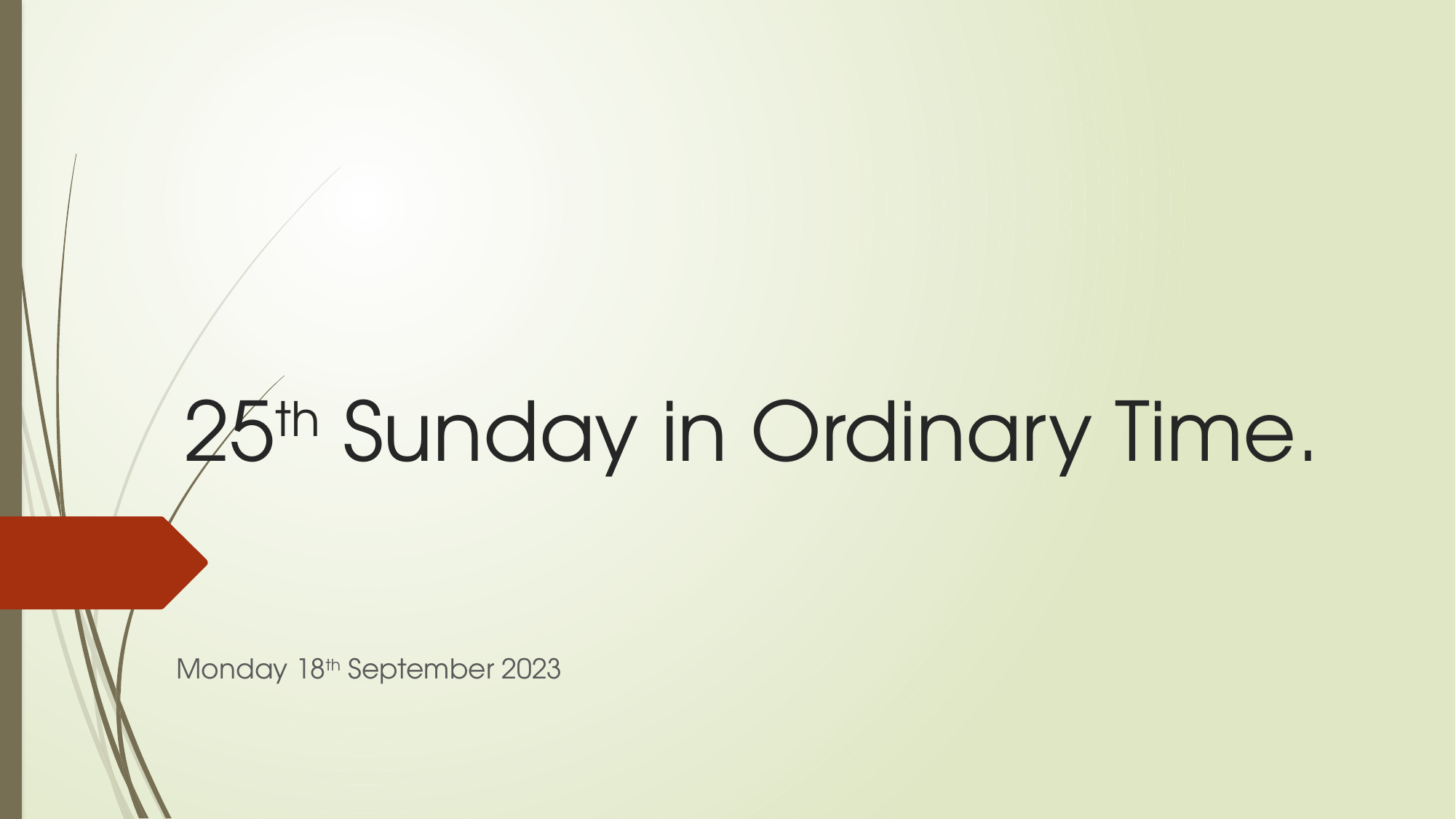

# 25th Sunday in Ordinary Time.
Monday 18th September 2023